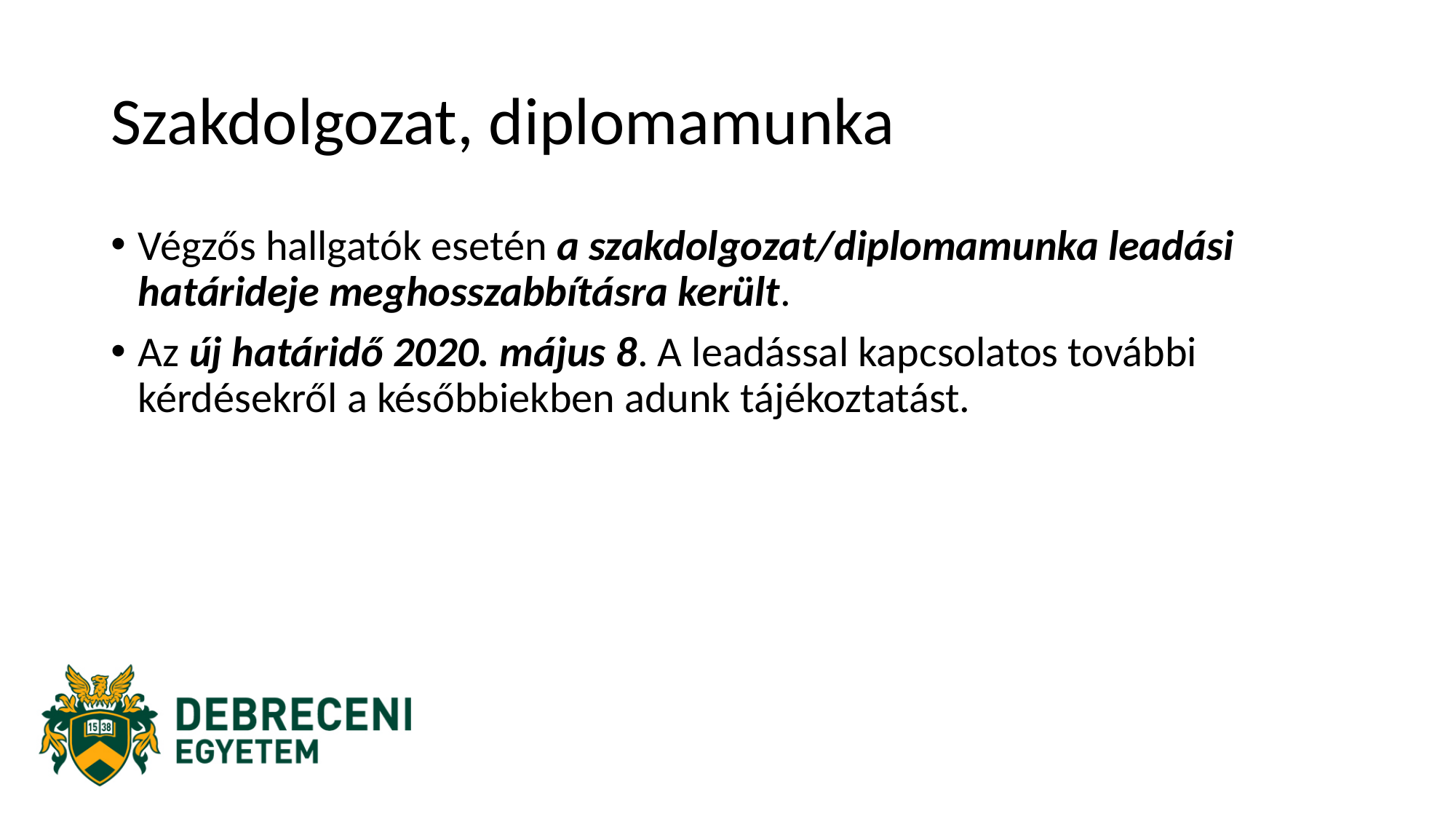

# Szakdolgozat, diplomamunka
Végzős hallgatók esetén a szakdolgozat/diplomamunka leadási határideje meghosszabbításra került.
Az új határidő 2020. május 8. A leadással kapcsolatos további kérdésekről a későbbiekben adunk tájékoztatást.